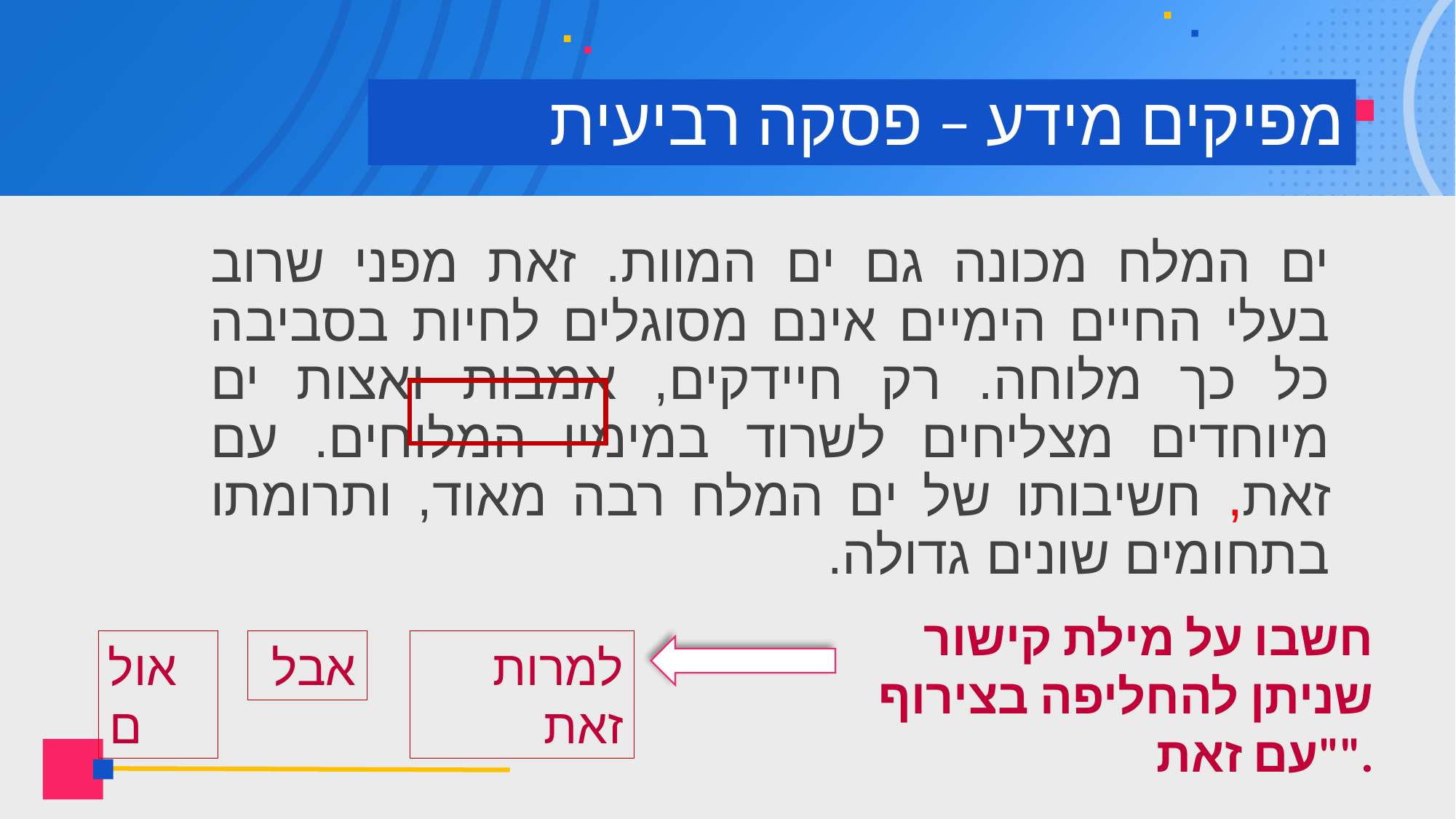

# מפיקים מידע – פסקה רביעית
ים המלח מכונה גם ים המוות. זאת מפני שרוב בעלי החיים הימיים אינם מסוגלים לחיות בסביבה כל כך מלוחה. רק חיידקים, אמבות ואצות ים מיוחדים מצליחים לשרוד במימיו המלוחים. עם זאת, חשיבותו של ים המלח רבה מאוד, ותרומתו בתחומים שונים גדולה.

חשבו על מילת קישור שניתן להחליפה בצירוף "עם זאת".
אולם
אבל
למרות זאת